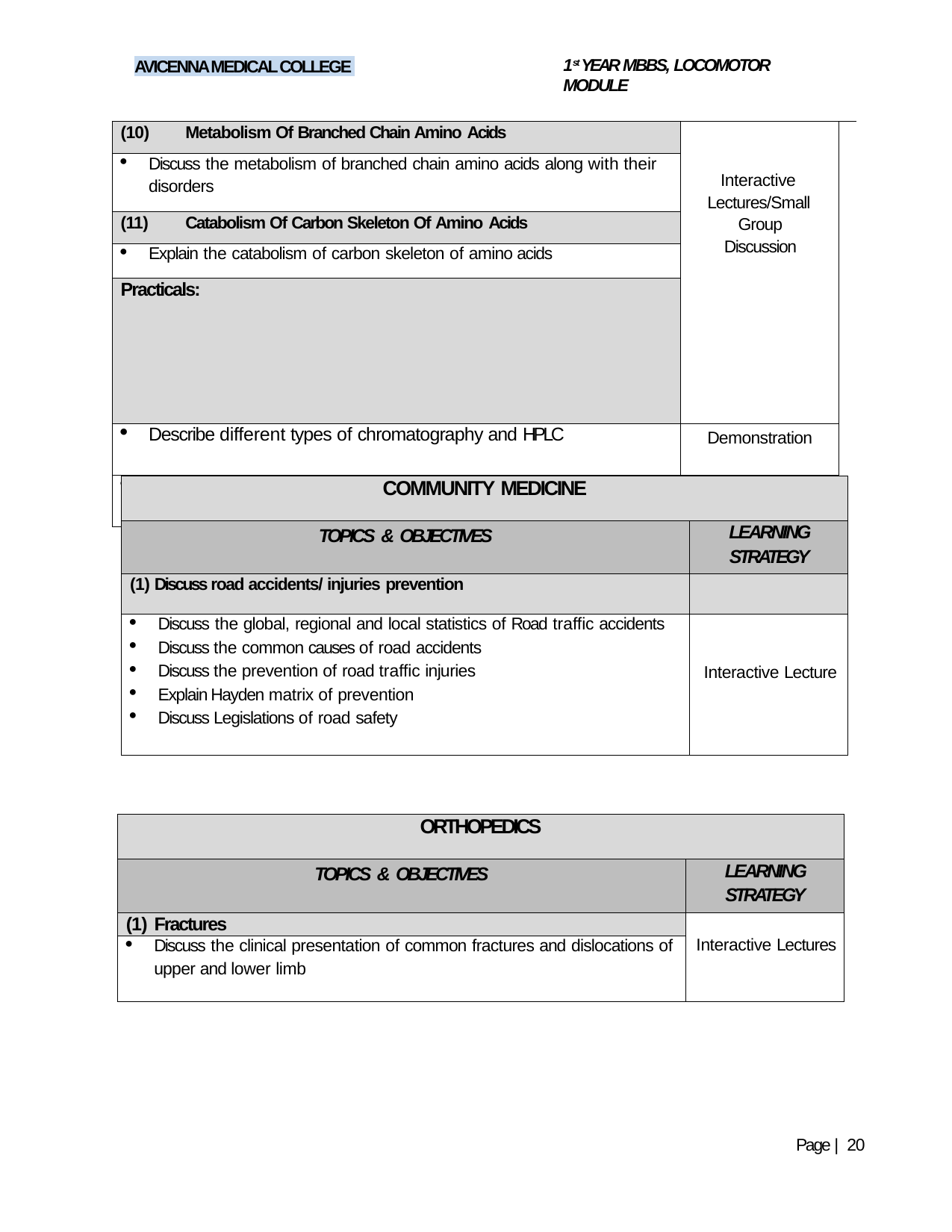

1st YEAR MBBS, LOCOMOTOR MODULE
AVICENNA MEDICAL COLLEGE
| (10) Metabolism Of Branched Chain Amino Acids | Interactive Lectures/Small Group Discussion |  |
| --- | --- | --- |
| Discuss the metabolism of branched chain amino acids along with their disorders |  |  |
| (11) Catabolism Of Carbon Skeleton Of Amino Acids |  |  |
| Explain the catabolism of carbon skeleton of amino acids |  |  |
| Practicals: |  |  |
| Describe different types of chromatography and HPLC | Demonstration |  |
| Perform paper chromatography | Practical |  |
| COMMUNITY MEDICINE |  |
| --- | --- |
| TOPICS & OBJECTIVES | LEARNING STRATEGY |
| (1) Discuss road accidents/ injuries prevention |  |
| Discuss the global, regional and local statistics of Road traffic accidents Discuss the common causes of road accidents Discuss the prevention of road traffic injuries Explain Hayden matrix of prevention Discuss Legislations of road safety | Interactive Lecture |
| ORTHOPEDICS |  |
| --- | --- |
| TOPICS & OBJECTIVES | LEARNING STRATEGY |
| (1) Fractures | Interactive Lectures |
| Discuss the clinical presentation of common fractures and dislocations of upper and lower limb |  |
Page | 20